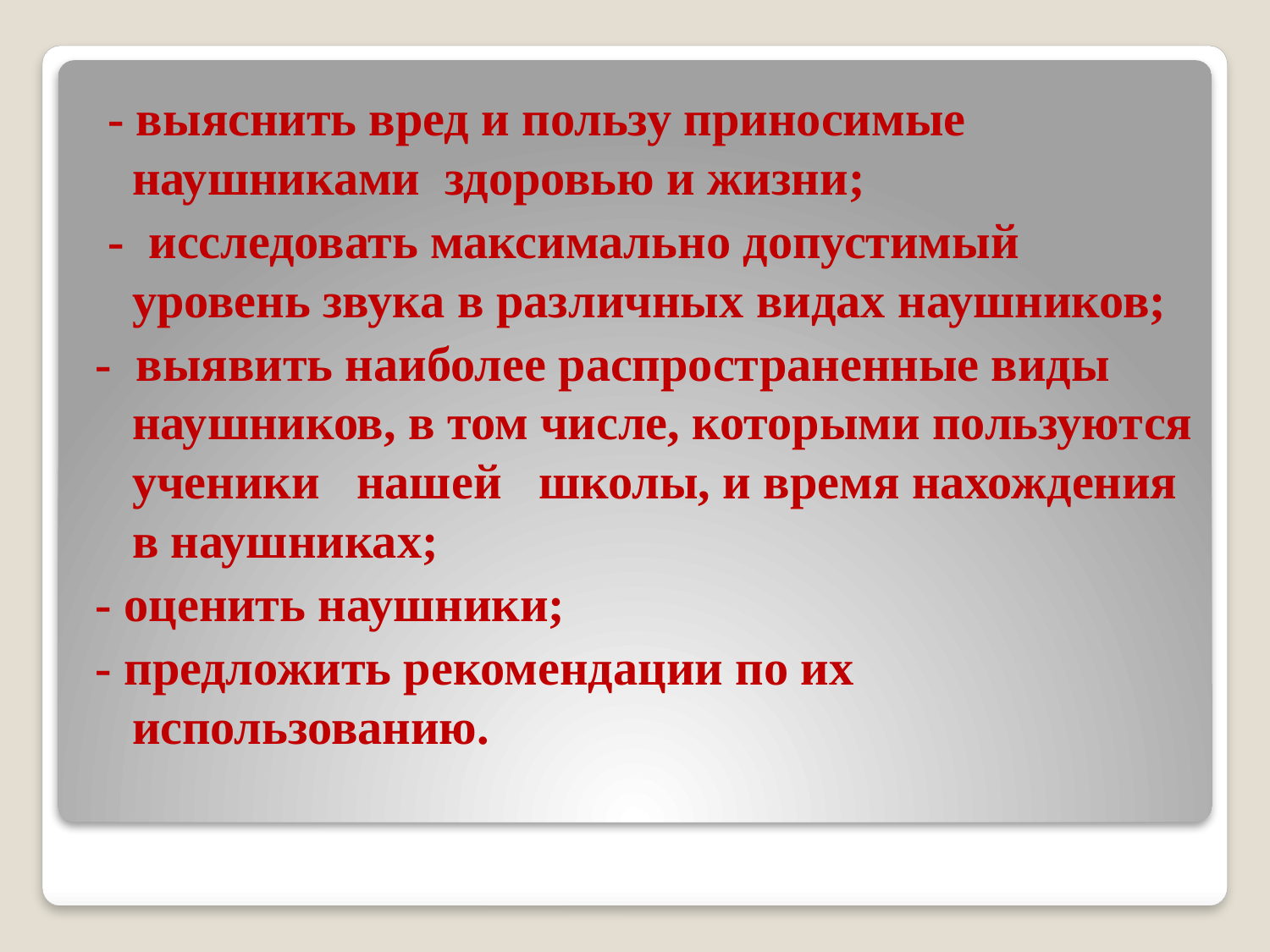

- выяснить вред и пользу приносимые наушниками  здоровью и жизни;
 -  исследовать максимально допустимый уровень звука в различных видах наушников;
-  выявить наиболее распространенные виды наушников, в том числе, которыми пользуются ученики   нашей   школы, и время нахождения в наушниках;
- оценить наушники;
- предложить рекомендации по их использованию.

#